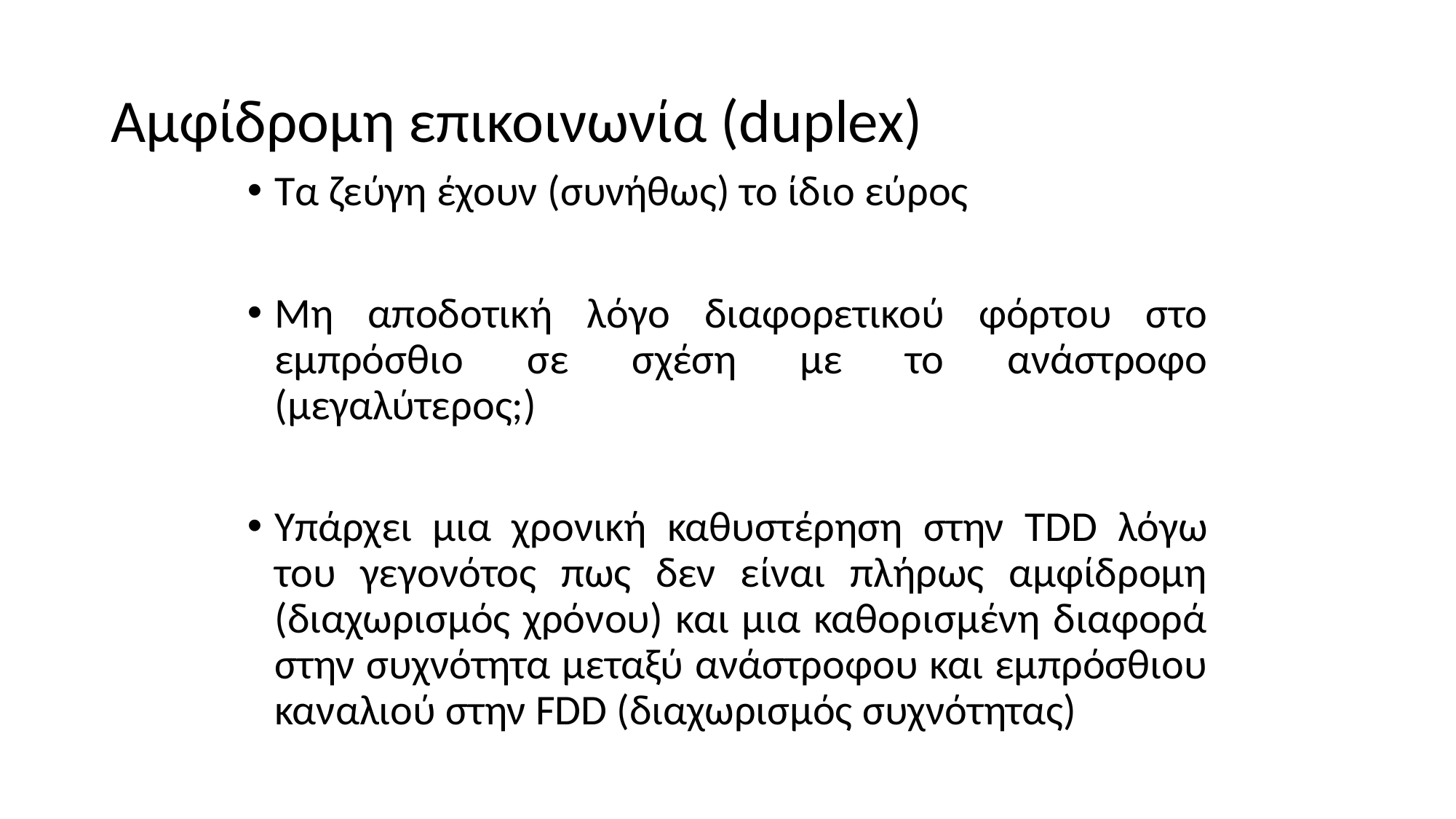

# Αμφίδρομη επικοινωνία (duplex)
Τα ζεύγη έχουν (συνήθως) το ίδιο εύρος

Μη αποδοτική λόγο διαφορετικού φόρτου στο εμπρόσθιο σε σχέση με το ανάστροφο (μεγαλύτερος;)

Υπάρχει μια χρονική καθυστέρηση στην TDD λόγω του γεγονότος πως δεν είναι πλήρως αμφίδρομη (διαχωρισμός χρόνου) και μια καθορισμένη διαφορά στην συχνότητα μεταξύ ανάστροφου και εμπρόσθιου καναλιού στην FDD (διαχωρισμός συχνότητας)